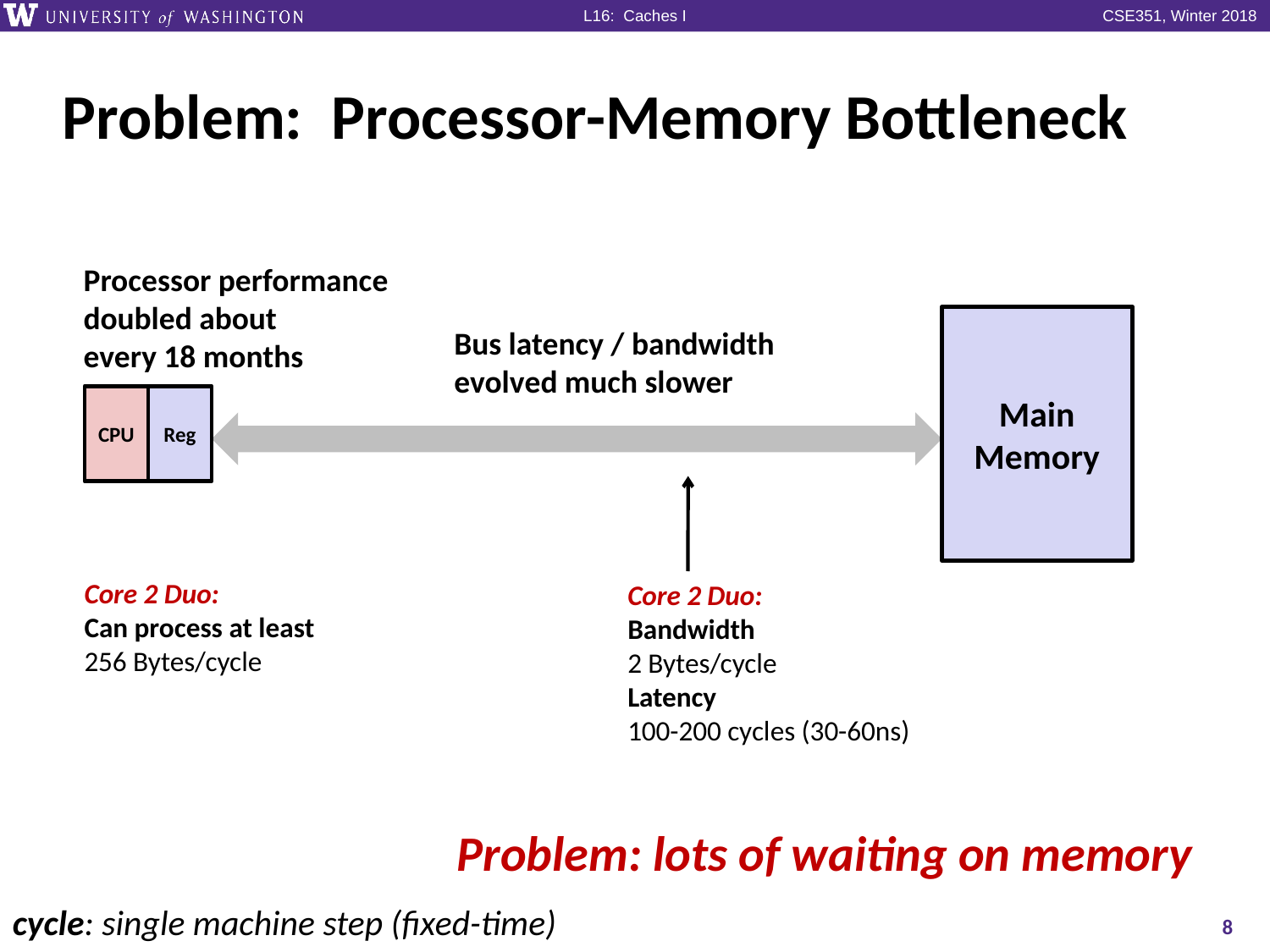

# Problem:  Processor-Memory Bottleneck
Processor performance
doubled about
every 18 months
Main Memory
Bus latency / bandwidth
evolved much slower
CPU
Reg

Core 2 Duo:
Can process at least
256 Bytes/cycle
Core 2 Duo:
Bandwidth
2 Bytes/cycle
Latency
100-200 cycles (30-60ns)
Problem: lots of waiting on memory
cycle: single machine step (fixed-time)
8